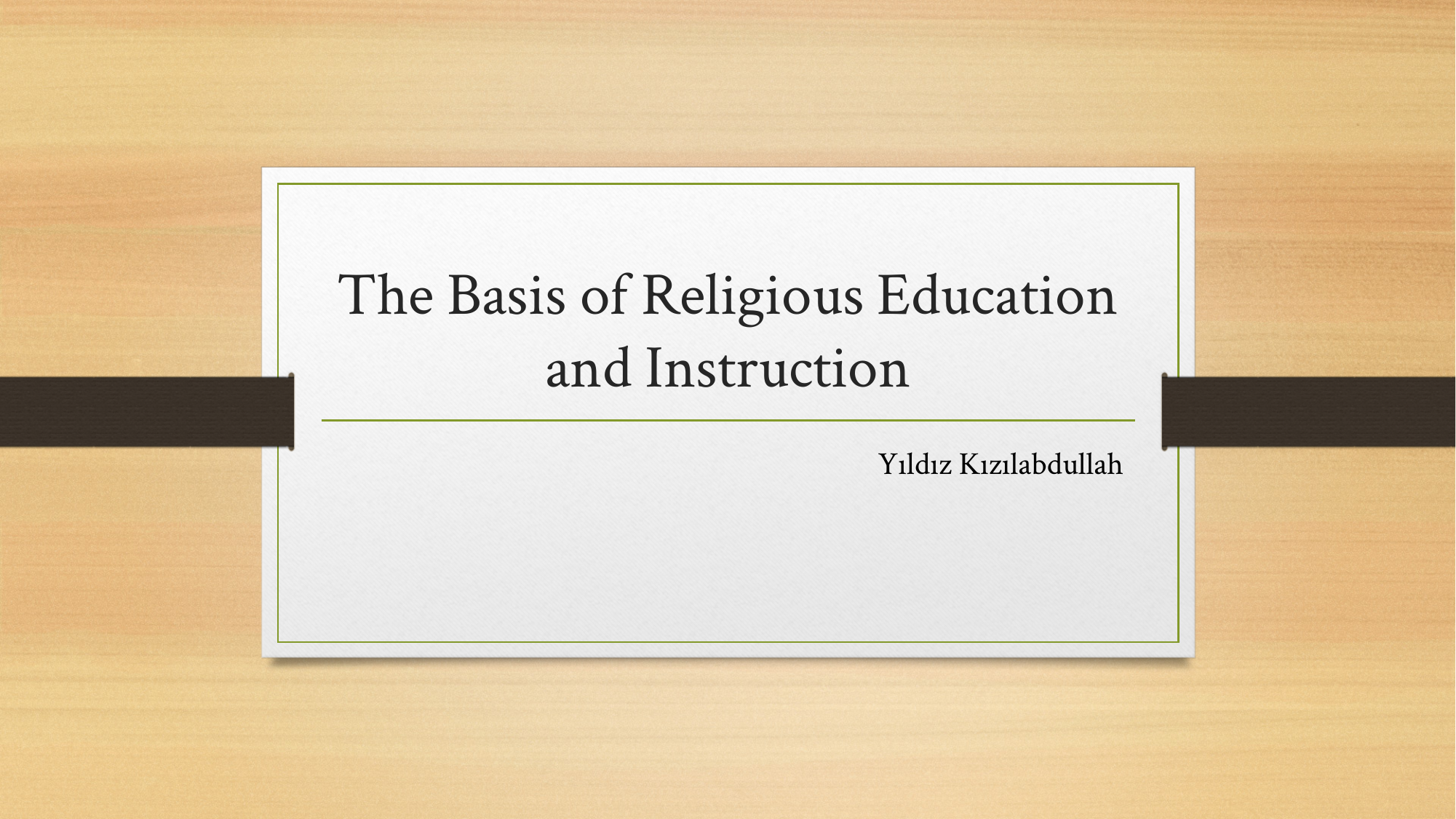

# The Basis of Religious Education and Instruction
Yıldız Kızılabdullah